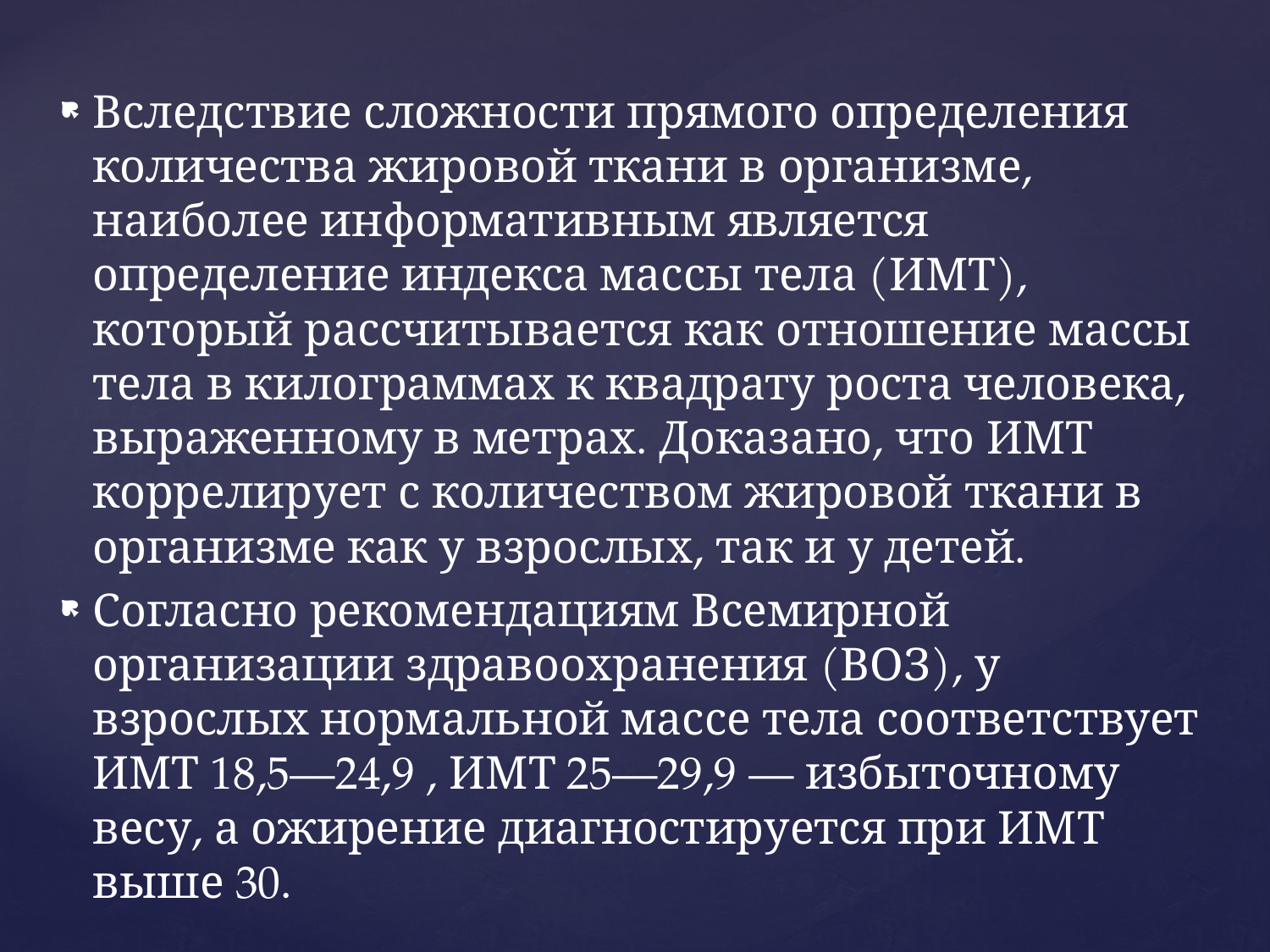

#
Вследствие сложности прямого определения количества жировой ткани в организме, наиболее информативным является определение индекса массы тела (ИМТ), который рассчитывается как отношение массы тела в килограммах к квадрату роста человека, выраженному в метрах. Доказано, что ИМТ коррелирует с количеством жировой ткани в организме как у взрослых, так и у детей.
Согласно рекомендациям Всемирной организации здравоохранения (ВОЗ), у взрослых нормальной массе тела соответствует ИМТ 18,5—24,9 , ИМТ 25—29,9 — избыточному весу, а ожирение диагностируется при ИМТ выше 30.